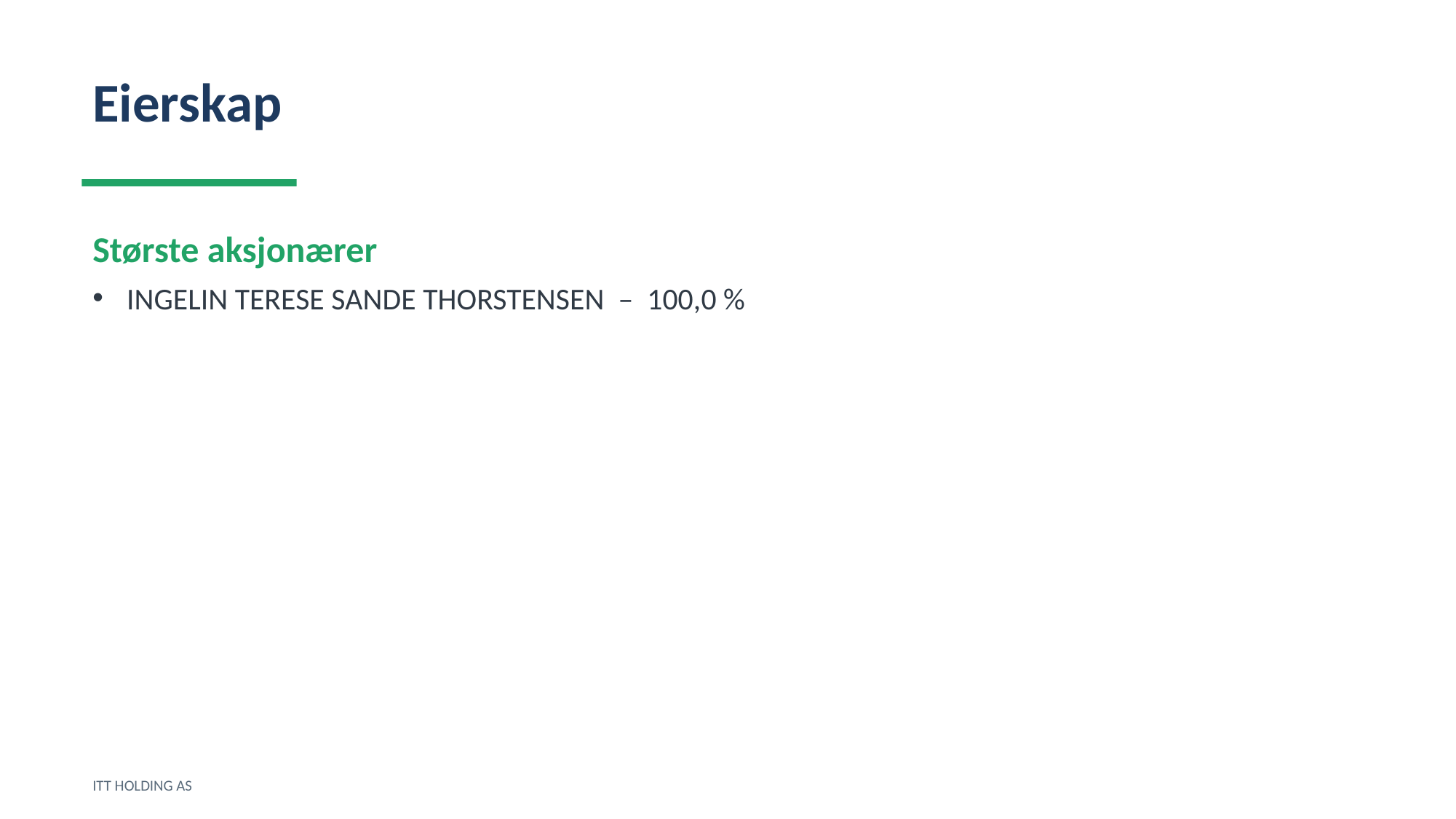

Eierskap

Største aksjonærer
INGELIN TERESE SANDE THORSTENSEN  –  100,0 %
ITT HOLDING AS